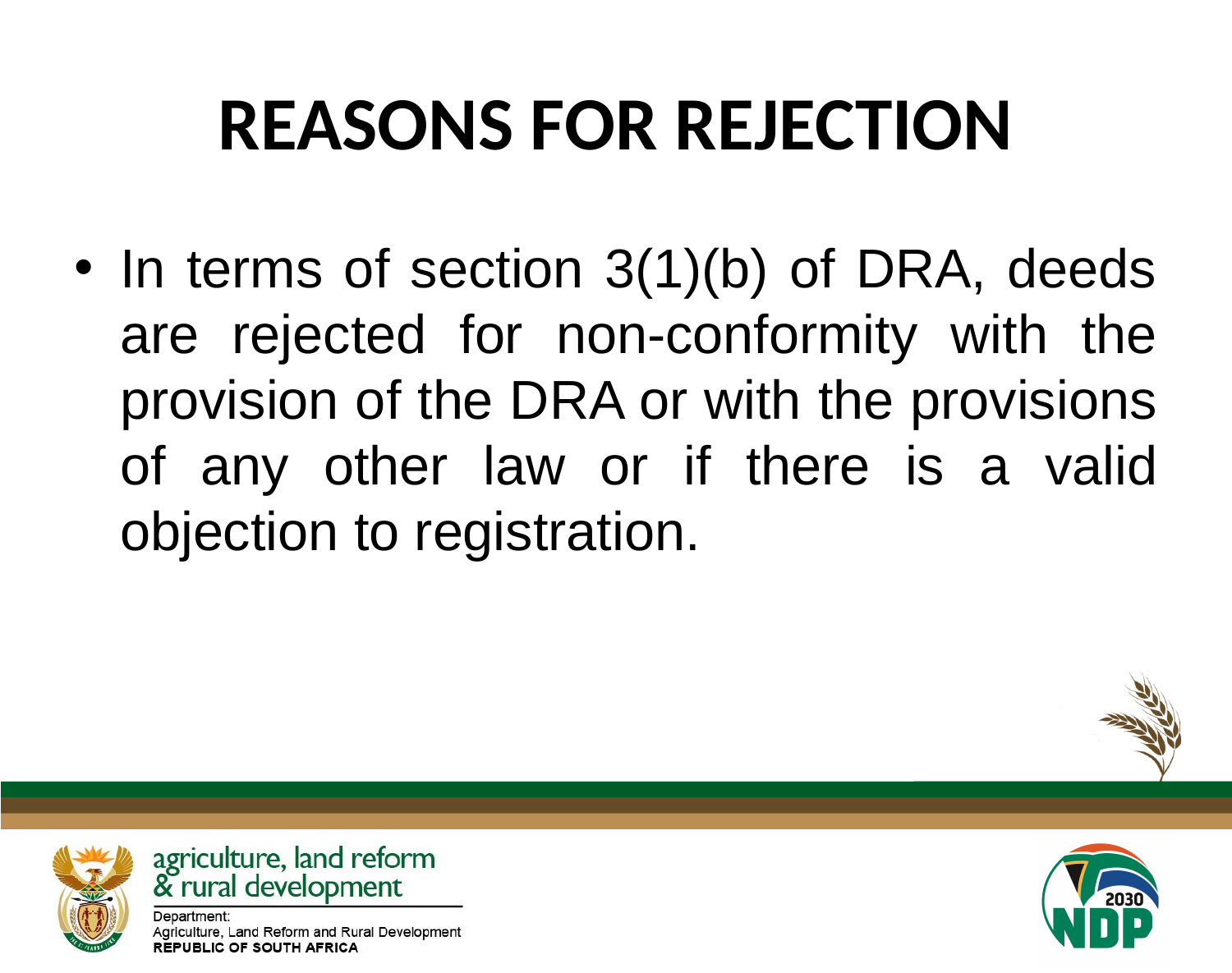

# REASONS FOR REJECTION
In terms of section 3(1)(b) of DRA, deeds are rejected for non-conformity with the provision of the DRA or with the provisions of any other law or if there is a valid objection to registration.